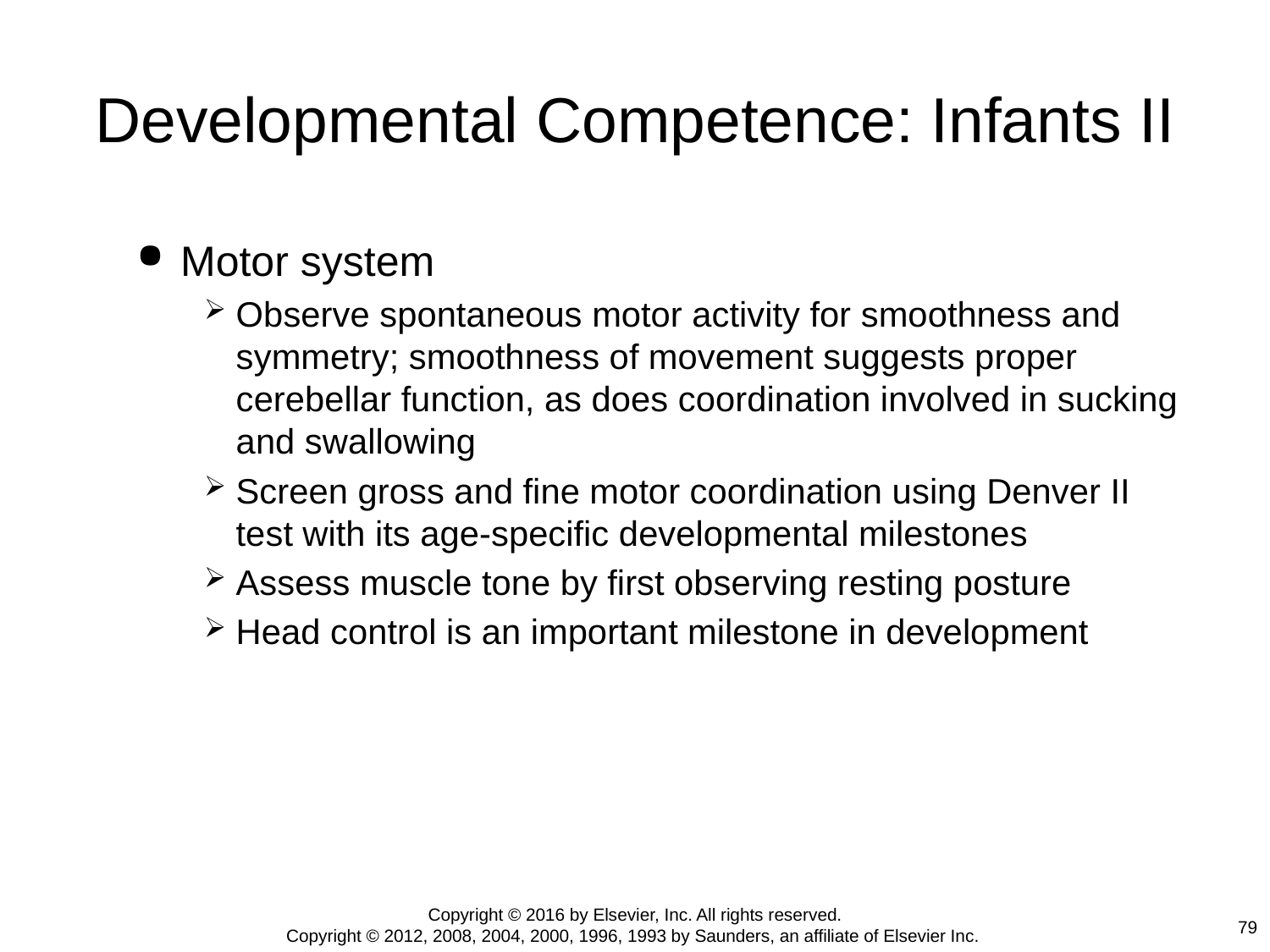

# Developmental Competence: Infants II
Motor system
Observe spontaneous motor activity for smoothness and symmetry; smoothness of movement suggests proper cerebellar function, as does coordination involved in sucking and swallowing
Screen gross and fine motor coordination using Denver II test with its age-specific developmental milestones
Assess muscle tone by first observing resting posture
Head control is an important milestone in development
Copyright © 2016 by Elsevier, Inc. All rights reserved.
Copyright © 2012, 2008, 2004, 2000, 1996, 1993 by Saunders, an affiliate of Elsevier Inc.
79